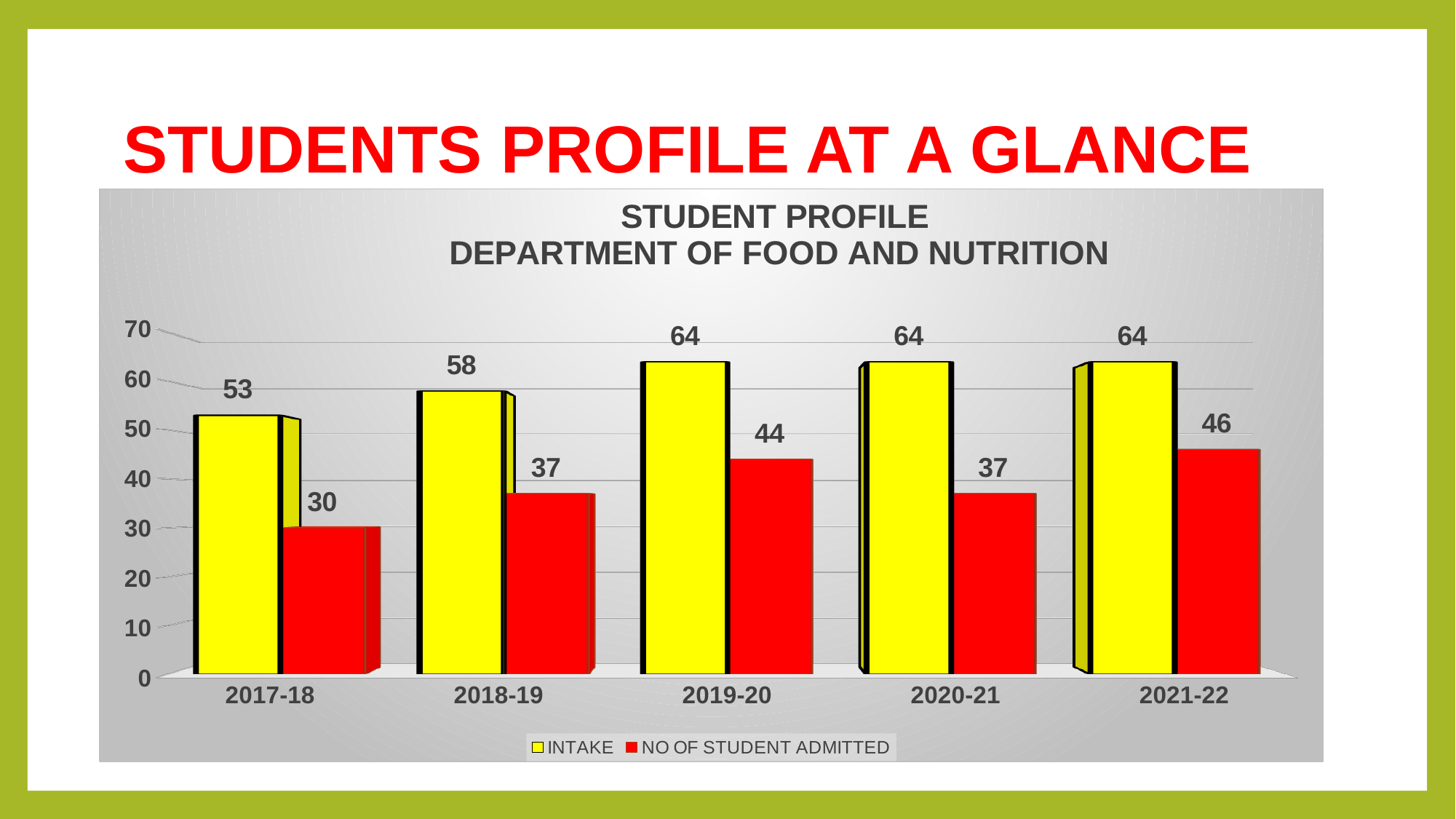

# STUDENTS PROFILE AT A GLANCE

[unsupported chart]